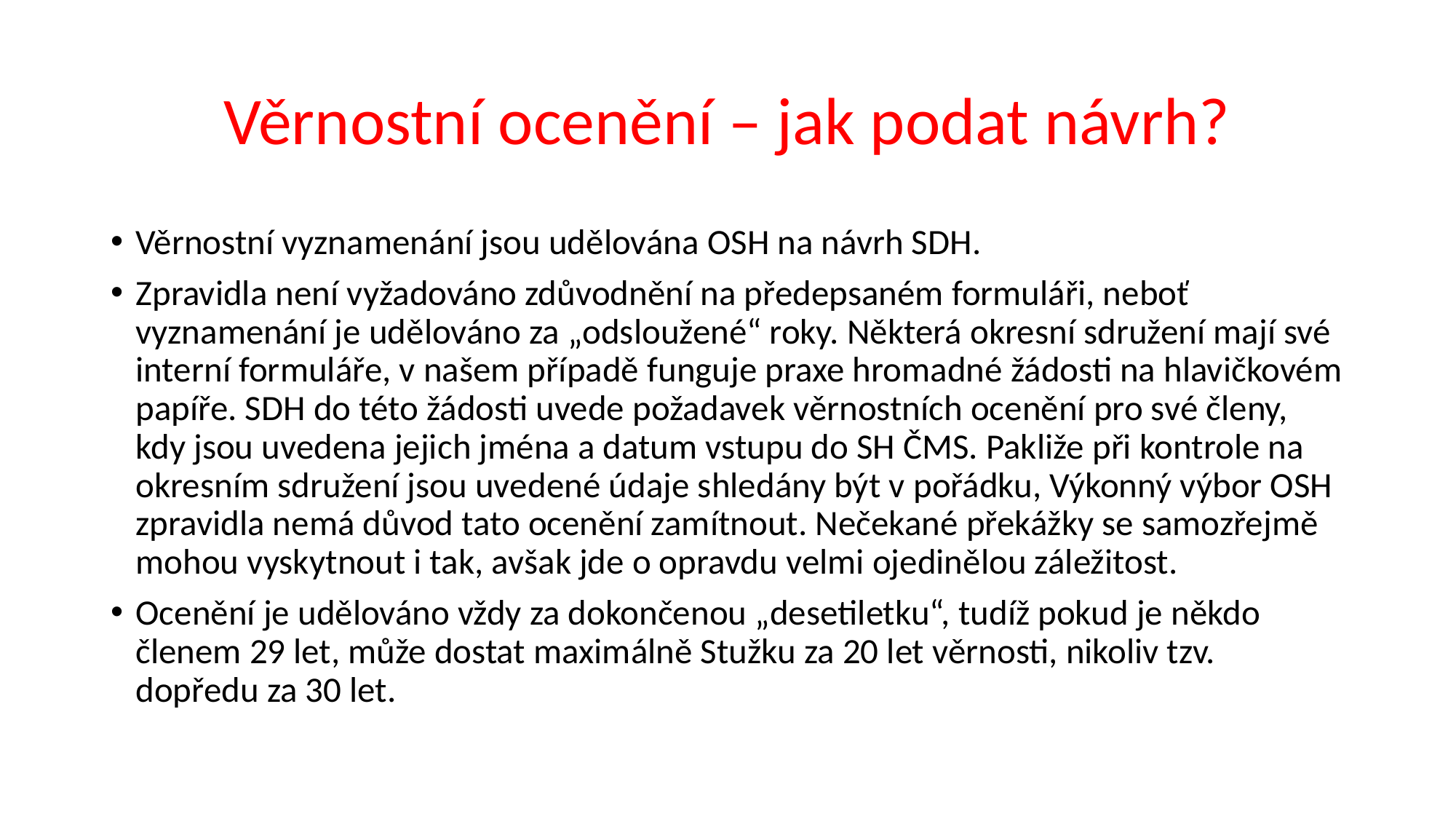

# Věrnostní ocenění – jak podat návrh?
Věrnostní vyznamenání jsou udělována OSH na návrh SDH.
Zpravidla není vyžadováno zdůvodnění na předepsaném formuláři, neboť vyznamenání je udělováno za „odsloužené“ roky. Některá okresní sdružení mají své interní formuláře, v našem případě funguje praxe hromadné žádosti na hlavičkovém papíře. SDH do této žádosti uvede požadavek věrnostních ocenění pro své členy, kdy jsou uvedena jejich jména a datum vstupu do SH ČMS. Pakliže při kontrole na okresním sdružení jsou uvedené údaje shledány být v pořádku, Výkonný výbor OSH zpravidla nemá důvod tato ocenění zamítnout. Nečekané překážky se samozřejmě mohou vyskytnout i tak, avšak jde o opravdu velmi ojedinělou záležitost.
Ocenění je udělováno vždy za dokončenou „desetiletku“, tudíž pokud je někdo členem 29 let, může dostat maximálně Stužku za 20 let věrnosti, nikoliv tzv. dopředu za 30 let.